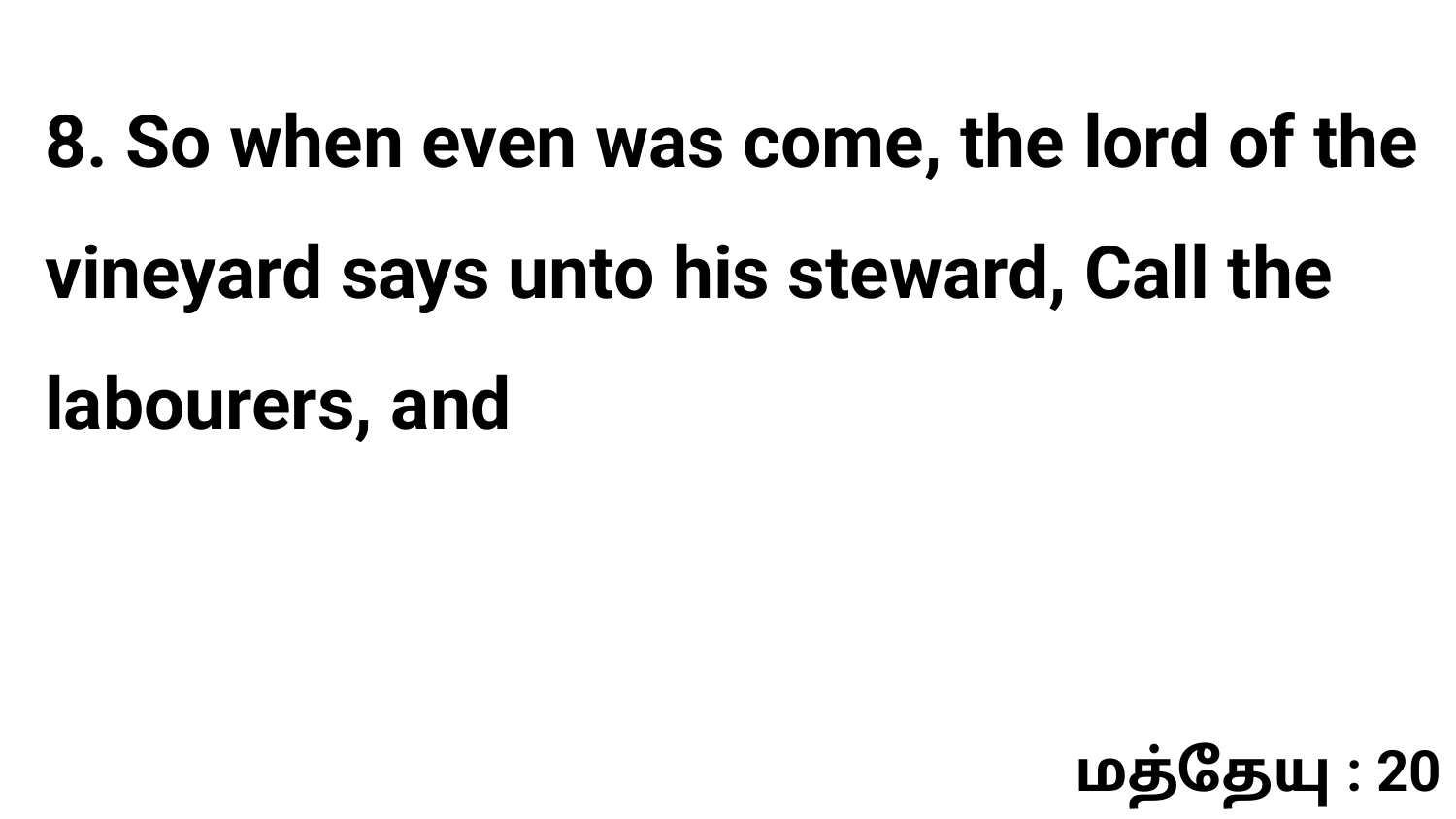

8. So when even was come, the lord of the vineyard says unto his steward, Call the labourers, and
மத்தேயு : 20